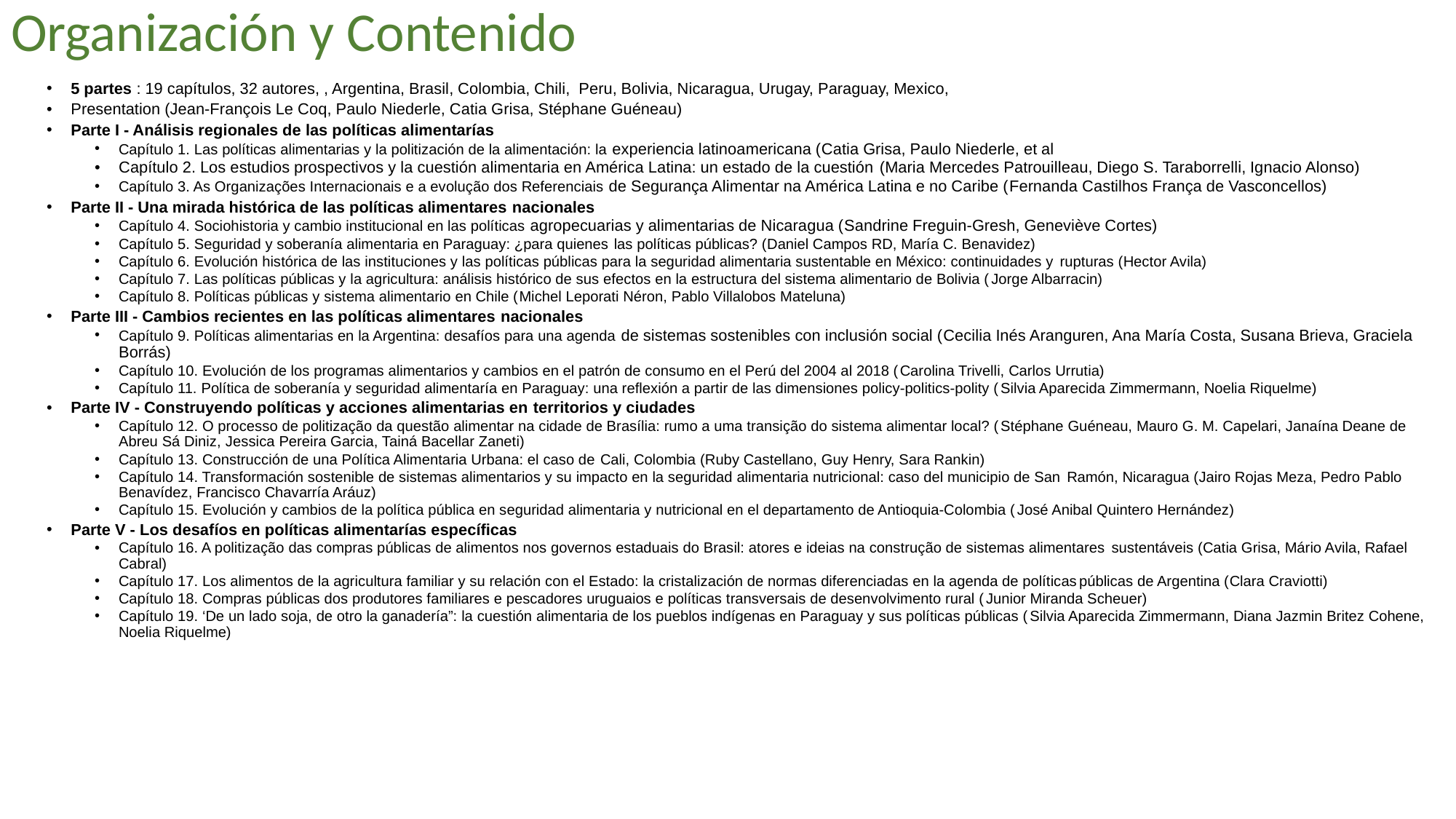

# Organización y Contenido
5 partes : 19 capítulos, 32 autores, , Argentina, Brasil, Colombia, Chili,  Peru, Bolivia, Nicaragua, Urugay, Paraguay, Mexico,
Presentation (Jean-François Le Coq, Paulo Niederle, Catia Grisa, Stéphane Guéneau)
Parte I - Análisis regionales de las políticas alimentarías
Capítulo 1. Las políticas alimentarias y la politización de la alimentación: la experiencia latinoamericana (Catia Grisa, Paulo Niederle, et al
Capítulo 2. Los estudios prospectivos y la cuestión alimentaria en América Latina: un estado de la cuestión (Maria Mercedes Patrouilleau, Diego S. Taraborrelli, Ignacio Alonso)
Capítulo 3. As Organizações Internacionais e a evolução dos Referenciais de Segurança Alimentar na América Latina e no Caribe (Fernanda Castilhos França de Vasconcellos)
Parte II - Una mirada histórica de las políticas alimentares nacionales
Capítulo 4. Sociohistoria y cambio institucional en las políticas agropecuarias y alimentarias de Nicaragua (Sandrine Freguin-Gresh, Geneviève Cortes)
Capítulo 5. Seguridad y soberanía alimentaria en Paraguay: ¿para quienes las políticas públicas? (Daniel Campos RD, María C. Benavidez)
Capítulo 6. Evolución histórica de las instituciones y las políticas públicas para la seguridad alimentaria sustentable en México: continuidades y rupturas (Hector Avila)
Capítulo 7. Las políticas públicas y la agricultura: análisis histórico de sus efectos en la estructura del sistema alimentario de Bolivia (Jorge Albarracin)
Capítulo 8. Políticas públicas y sistema alimentario en Chile (Michel Leporati Néron, Pablo Villalobos Mateluna)
Parte III - Cambios recientes en las políticas alimentares nacionales
Capítulo 9. Políticas alimentarias en la Argentina: desafíos para una agenda de sistemas sostenibles con inclusión social (Cecilia Inés Aranguren, Ana María Costa, Susana Brieva, Graciela Borrás)
Capítulo 10. Evolución de los programas alimentarios y cambios en el patrón de consumo en el Perú del 2004 al 2018 (Carolina Trivelli, Carlos Urrutia)
Capítulo 11. Política de soberanía y seguridad alimentaría en Paraguay: una reflexión a partir de las dimensiones policy-politics-polity (Silvia Aparecida Zimmermann, Noelia Riquelme)
Parte IV - Construyendo políticas y acciones alimentarias en territorios y ciudades
Capítulo 12. O processo de politização da questão alimentar na cidade de Brasília: rumo a uma transição do sistema alimentar local? (Stéphane Guéneau, Mauro G. M. Capelari, Janaína Deane de Abreu Sá Diniz, Jessica Pereira Garcia, Tainá Bacellar Zaneti)
Capítulo 13. Construcción de una Política Alimentaria Urbana: el caso de Cali, Colombia (Ruby Castellano, Guy Henry, Sara Rankin)
Capítulo 14. Transformación sostenible de sistemas alimentarios y su impacto en la seguridad alimentaria nutricional: caso del municipio de San Ramón, Nicaragua (Jairo Rojas Meza, Pedro Pablo Benavídez, Francisco Chavarría Aráuz)
Capítulo 15. Evolución y cambios de la política pública en seguridad alimentaria y nutricional en el departamento de Antioquia-Colombia (José Anibal Quintero Hernández)
Parte V - Los desafíos en políticas alimentarías específicas
Capítulo 16. A politização das compras públicas de alimentos nos governos estaduais do Brasil: atores e ideias na construção de sistemas alimentares sustentáveis (Catia Grisa, Mário Avila, Rafael Cabral)
Capítulo 17. Los alimentos de la agricultura familiar y su relación con el Estado: la cristalización de normas diferenciadas en la agenda de políticaspúblicas de Argentina (Clara Craviotti)
Capítulo 18. Compras públicas dos produtores familiares e pescadores uruguaios e políticas transversais de desenvolvimento rural (Junior Miranda Scheuer)
Capítulo 19. ‘De un lado soja, de otro la ganadería”: la cuestión alimentaria de los pueblos indígenas en Paraguay y sus políticas públicas (Silvia Aparecida Zimmermann, Diana Jazmin Britez Cohene, Noelia Riquelme)